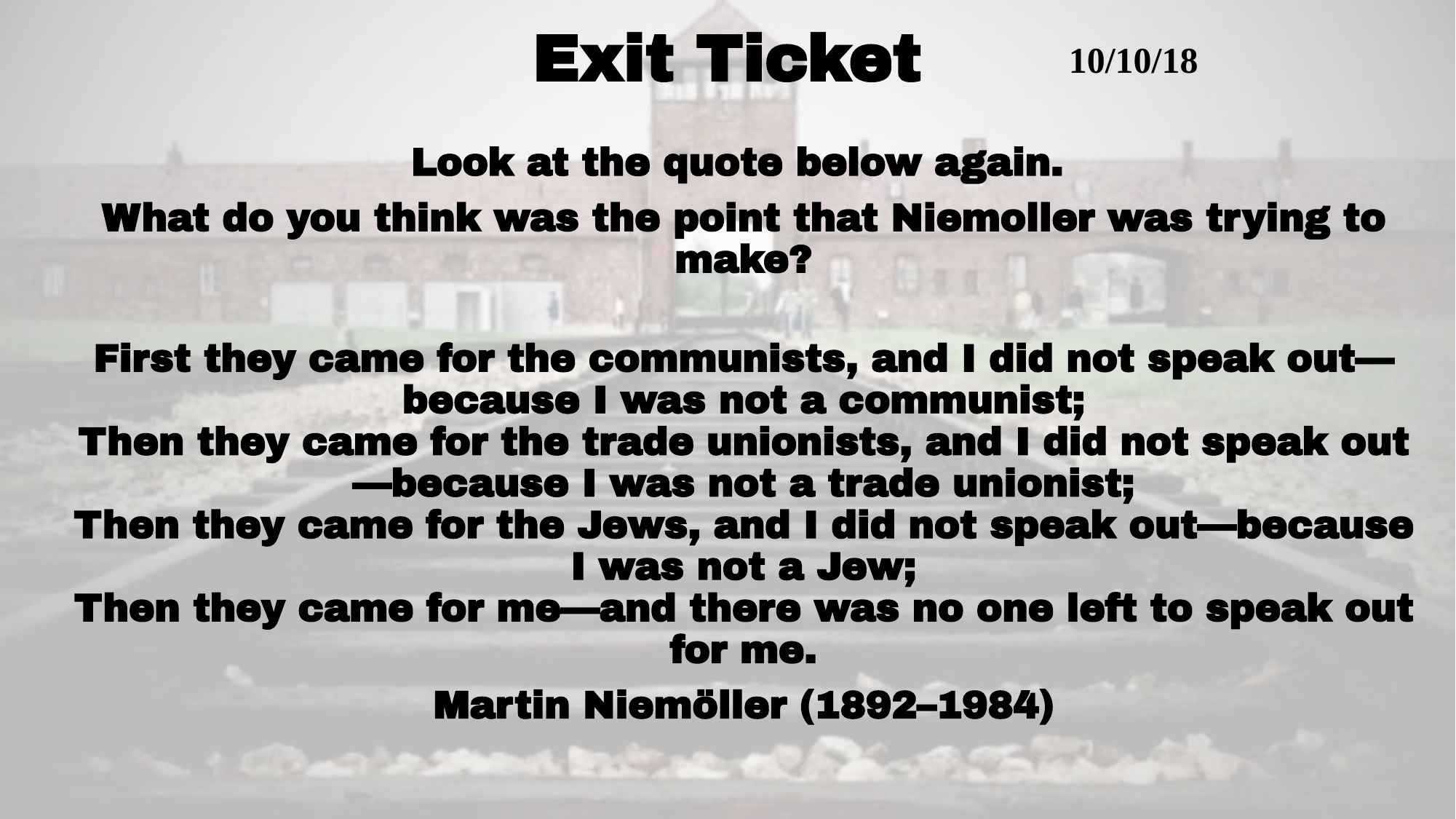

# Exit Ticket
10/10/18
Look at the quote below again.
What do you think was the point that Niemoller was trying to make?

First they came for the communists, and I did not speak out—because I was not a communist;
Then they came for the trade unionists, and I did not speak out—because I was not a trade unionist;
Then they came for the Jews, and I did not speak out—because I was not a Jew;
Then they came for me—and there was no one left to speak out for me.
Martin Niemöller (1892–1984)